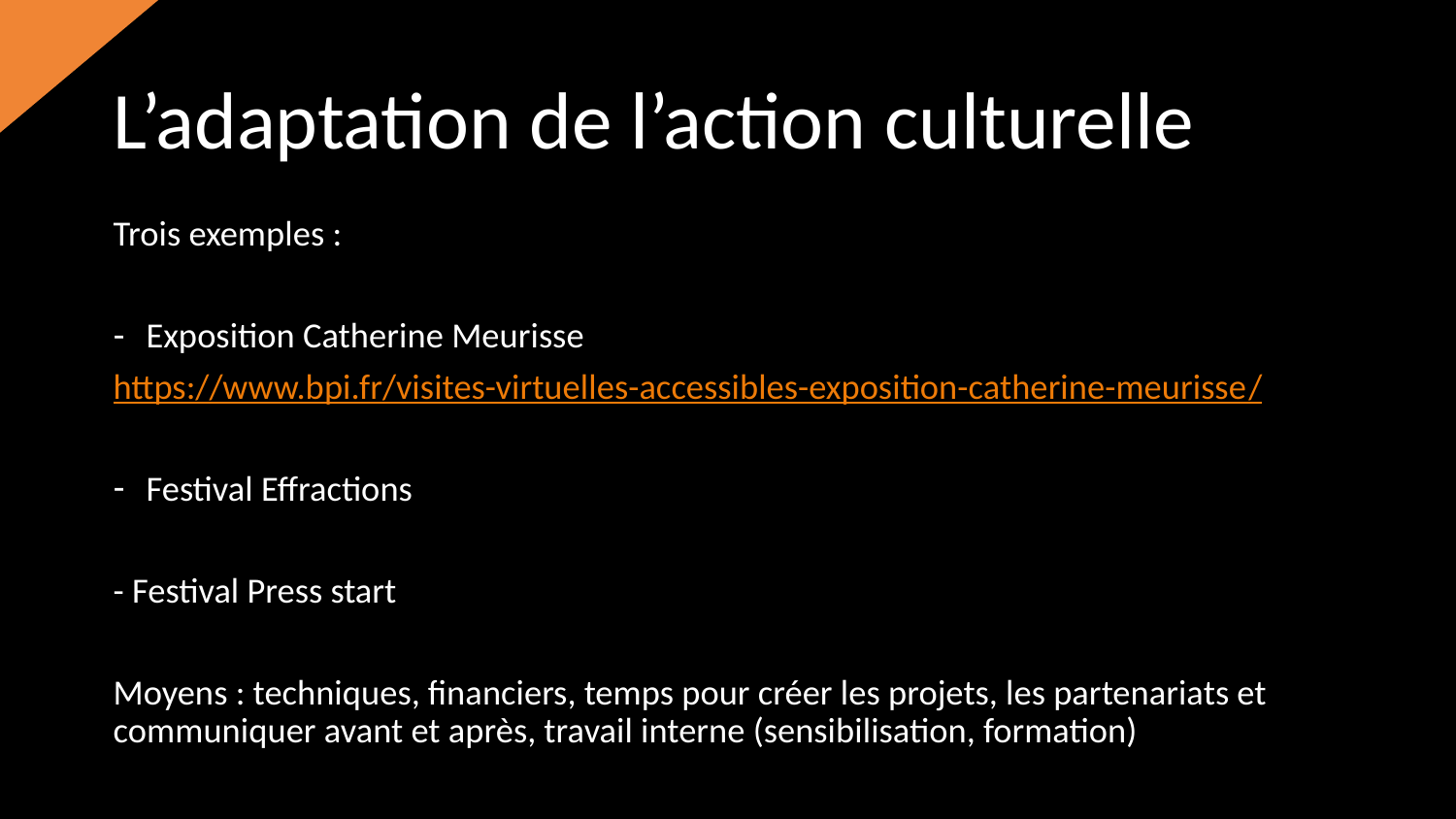

L’adaptation de l’action culturelle
Trois exemples :

Exposition Catherine Meurisse
https://www.bpi.fr/visites-virtuelles-accessibles-exposition-catherine-meurisse/

Festival Effractions

- Festival Press start

Moyens : techniques, financiers, temps pour créer les projets, les partenariats et communiquer avant et après, travail interne (sensibilisation, formation)